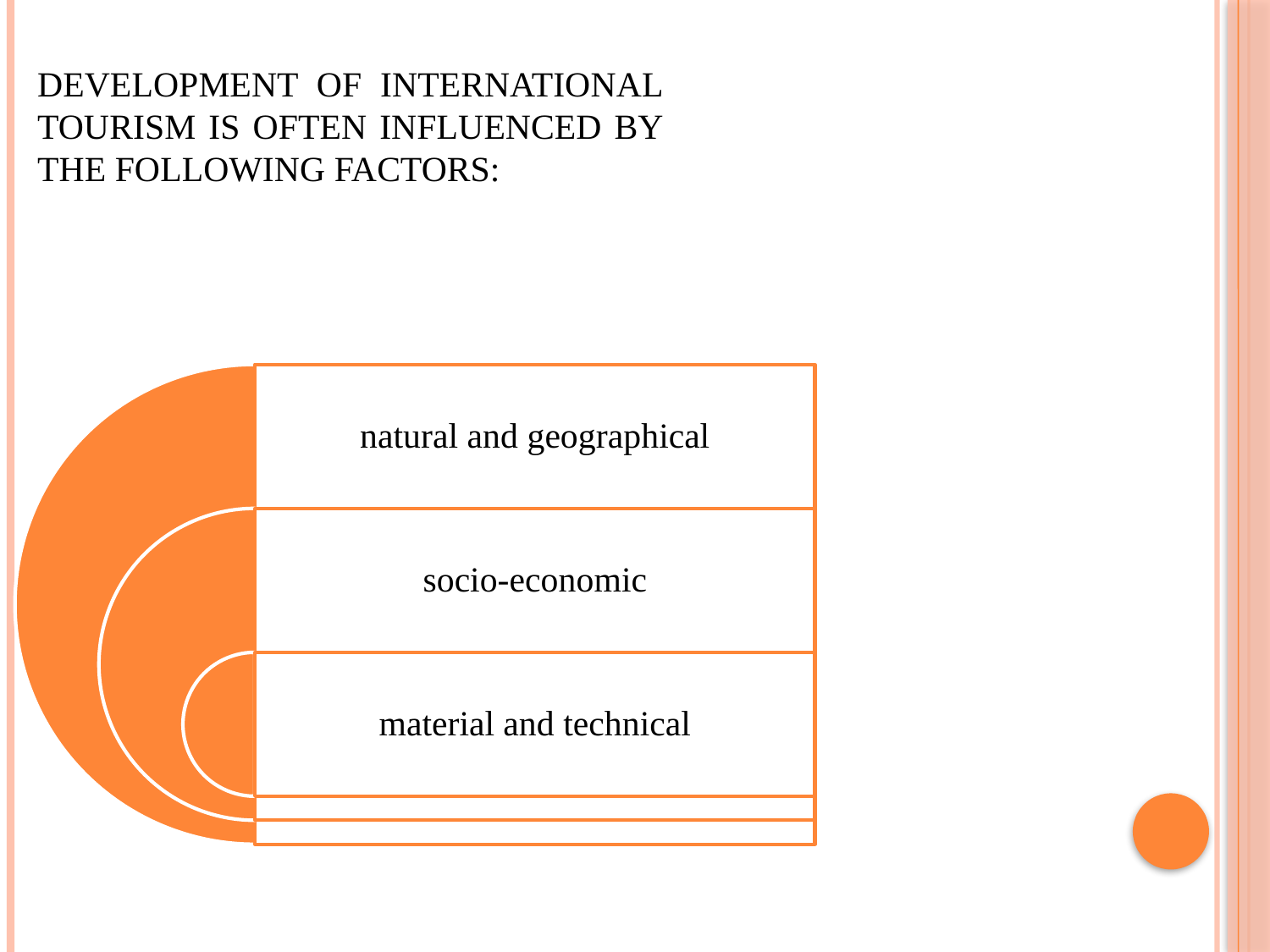

# development of international tourism is often influenced by the following factors:
natural and geographical
socio-economic
material and technical